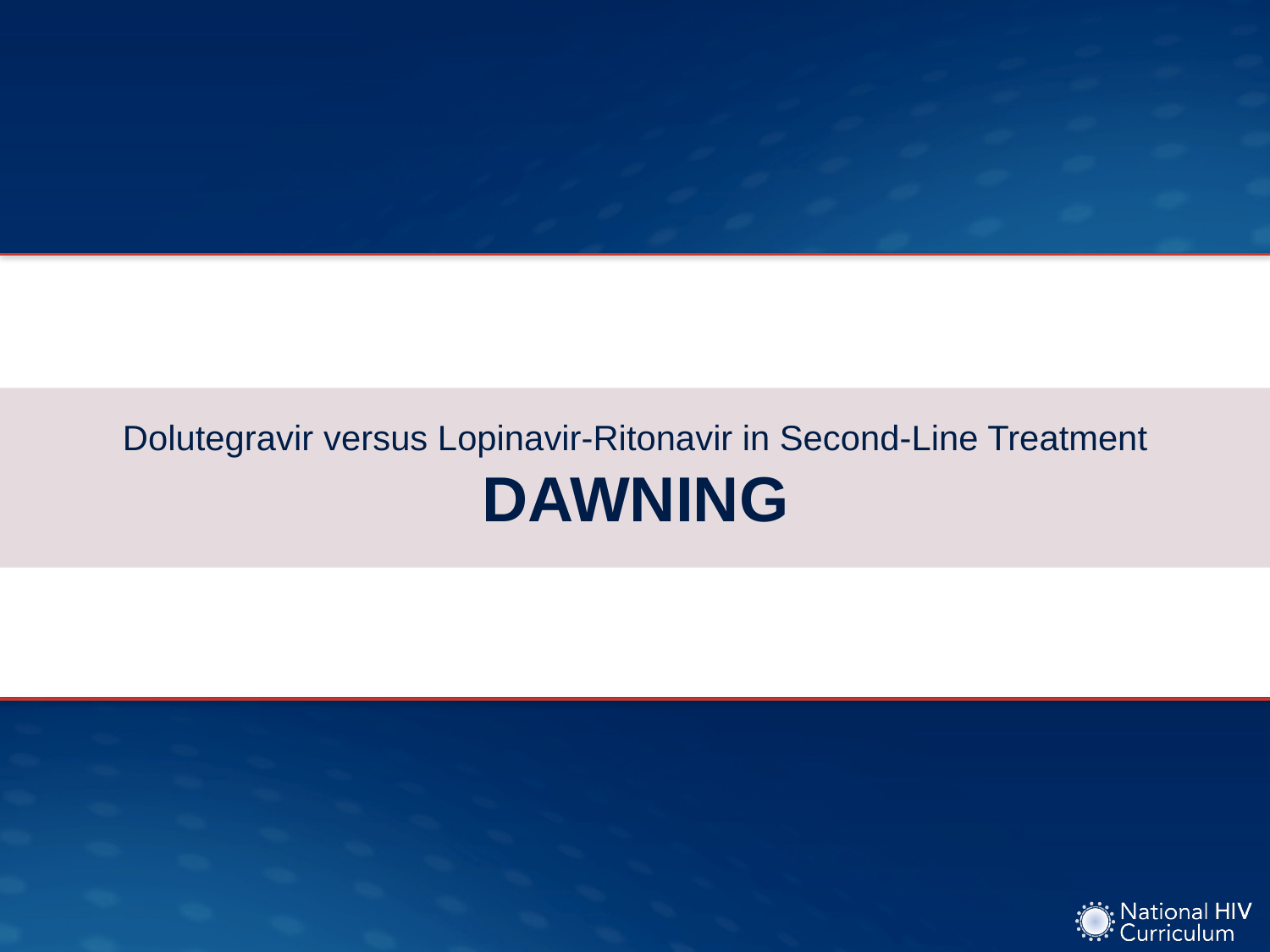

# Dolutegravir versus Lopinavir-Ritonavir in Second-Line Treatment DAWNING